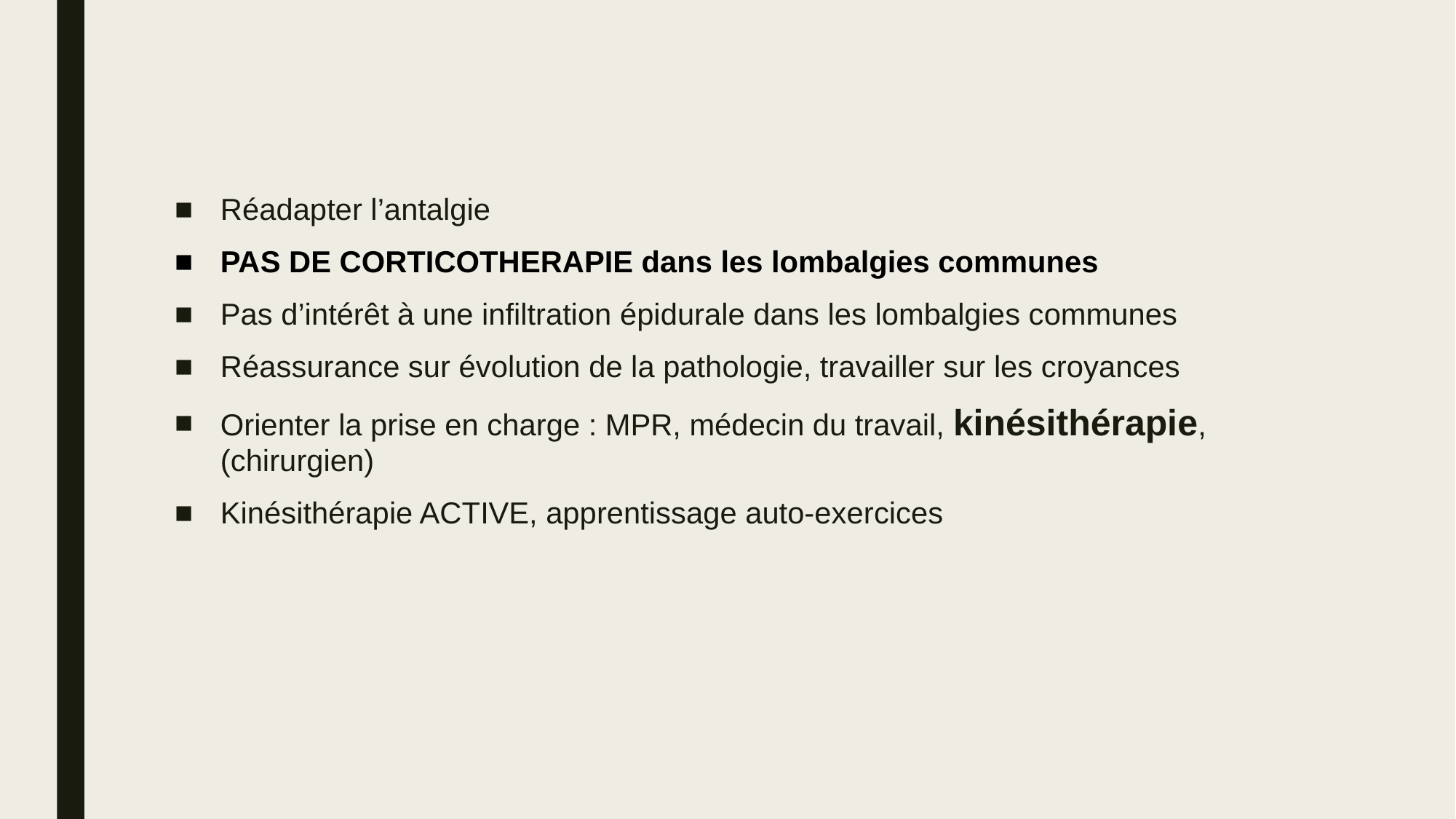

Réadapter l’antalgie
PAS DE CORTICOTHERAPIE dans les lombalgies communes
Pas d’intérêt à une infiltration épidurale dans les lombalgies communes
Réassurance sur évolution de la pathologie, travailler sur les croyances
Orienter la prise en charge : MPR, médecin du travail, kinésithérapie, (chirurgien)
Kinésithérapie ACTIVE, apprentissage auto-exercices